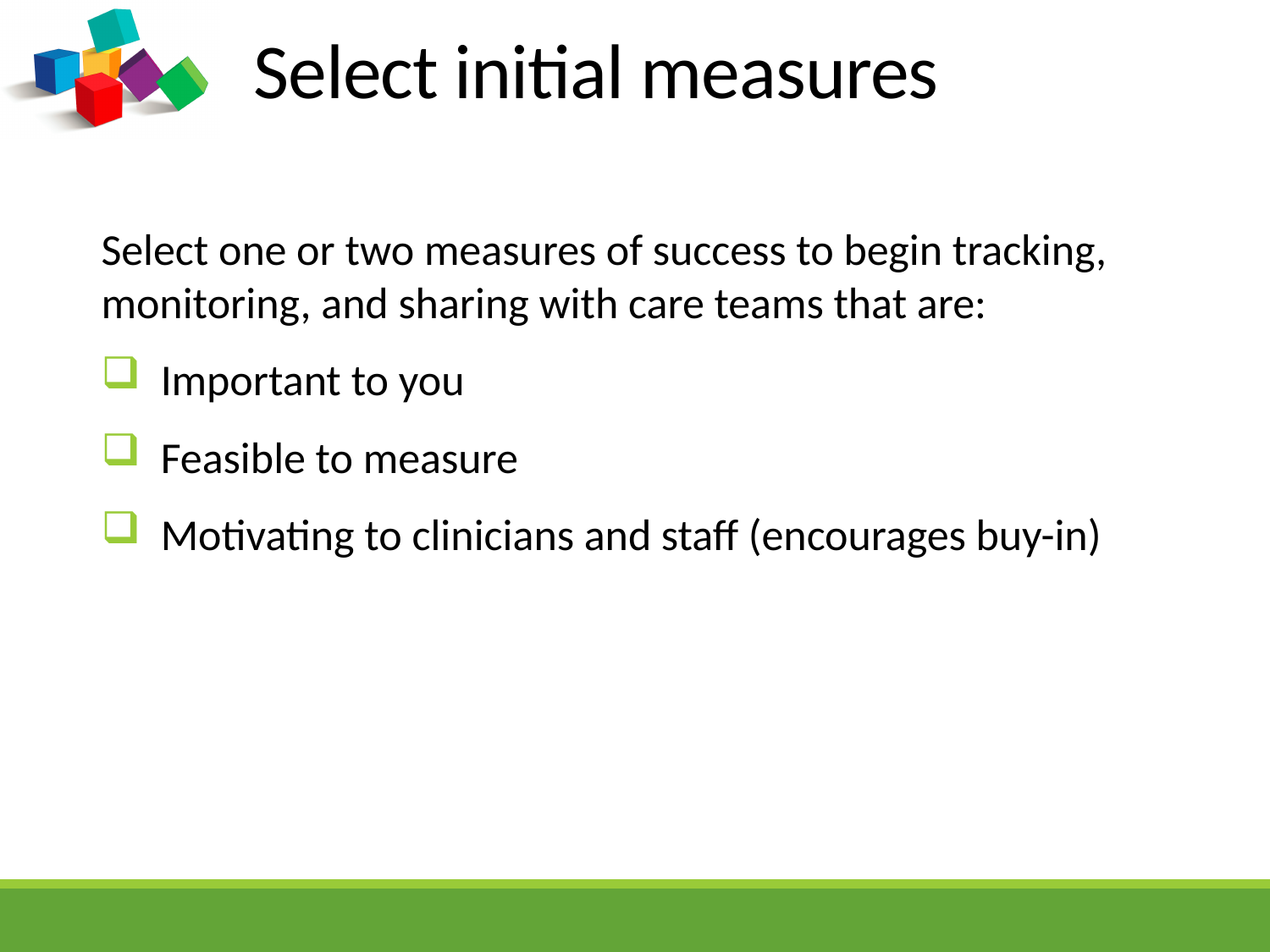

Select initial measures
Select one or two measures of success to begin tracking, monitoring, and sharing with care teams that are:
  Important to you
  Feasible to measure
  Motivating to clinicians and staff (encourages buy-in)